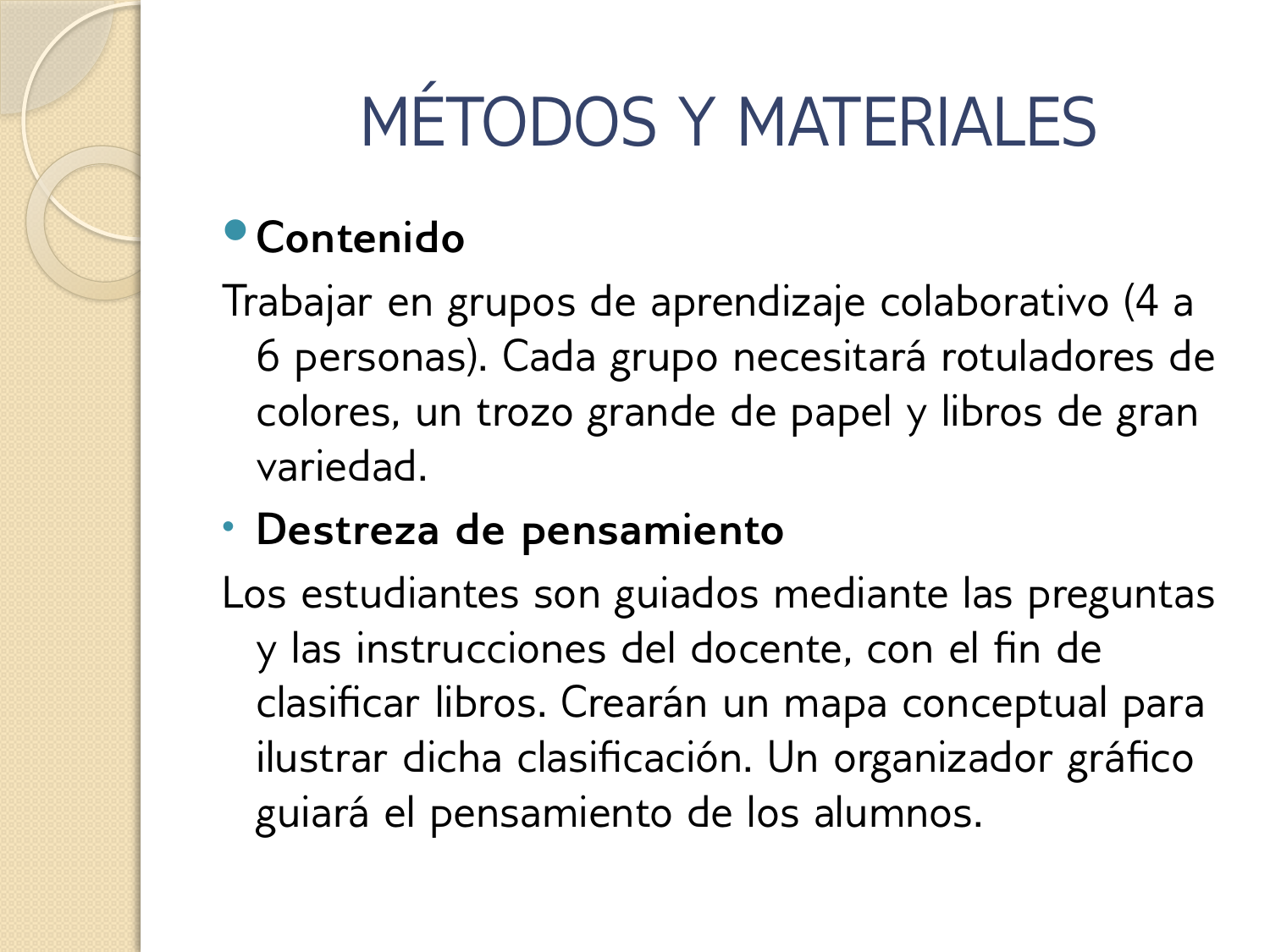

# MÉTODOS Y MATERIALES
Contenido
Trabajar en grupos de aprendizaje colaborativo (4 a 6 personas). Cada grupo necesitará rotuladores de colores, un trozo grande de papel y libros de gran variedad.
Destreza de pensamiento
Los estudiantes son guiados mediante las preguntas y las instrucciones del docente, con el fin de clasificar libros. Crearán un mapa conceptual para ilustrar dicha clasificación. Un organizador gráfico guiará el pensamiento de los alumnos.